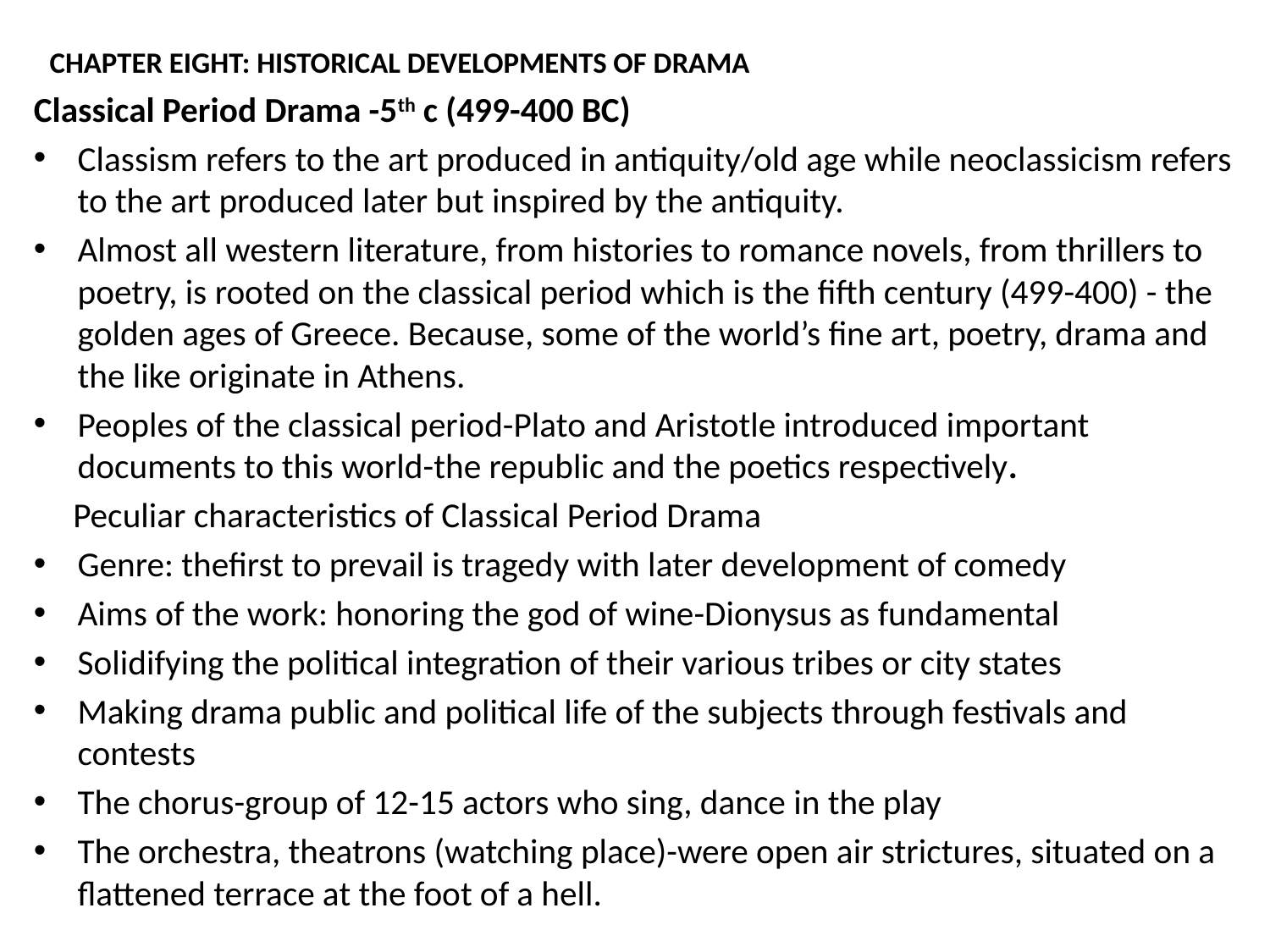

CHAPTER EIGHT: HISTORICAL DEVELOPMENTS OF DRAMA
Classical Period Drama -5th c (499-400 BC)
Classism refers to the art produced in antiquity/old age while neoclassicism refers to the art produced later but inspired by the antiquity.
Almost all western literature, from histories to romance novels, from thrillers to poetry, is rooted on the classical period which is the fifth century (499-400) - the golden ages of Greece. Because, some of the world’s fine art, poetry, drama and the like originate in Athens.
Peoples of the classical period-Plato and Aristotle introduced important documents to this world-the republic and the poetics respectively.
     Peculiar characteristics of Classical Period Drama
Genre: thefirst to prevail is tragedy with later development of comedy
Aims of the work: honoring the god of wine-Dionysus as fundamental
Solidifying the political integration of their various tribes or city states
Making drama public and political life of the subjects through festivals and contests
The chorus-group of 12-15 actors who sing, dance in the play
The orchestra, theatrons (watching place)-were open air strictures, situated on a flattened terrace at the foot of a hell.